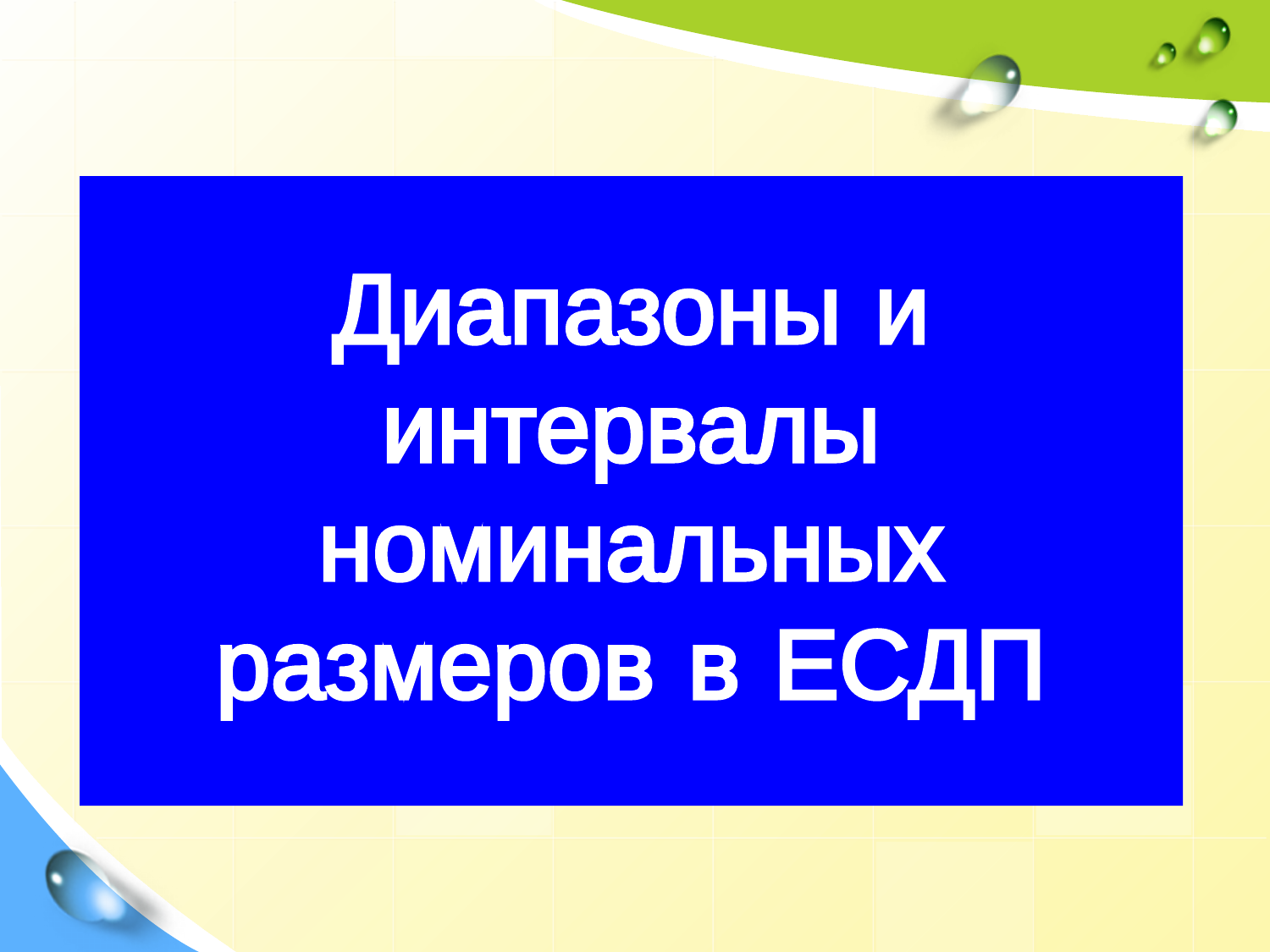

Диапазоны и интервалы номинальных размеров в ЕСДП